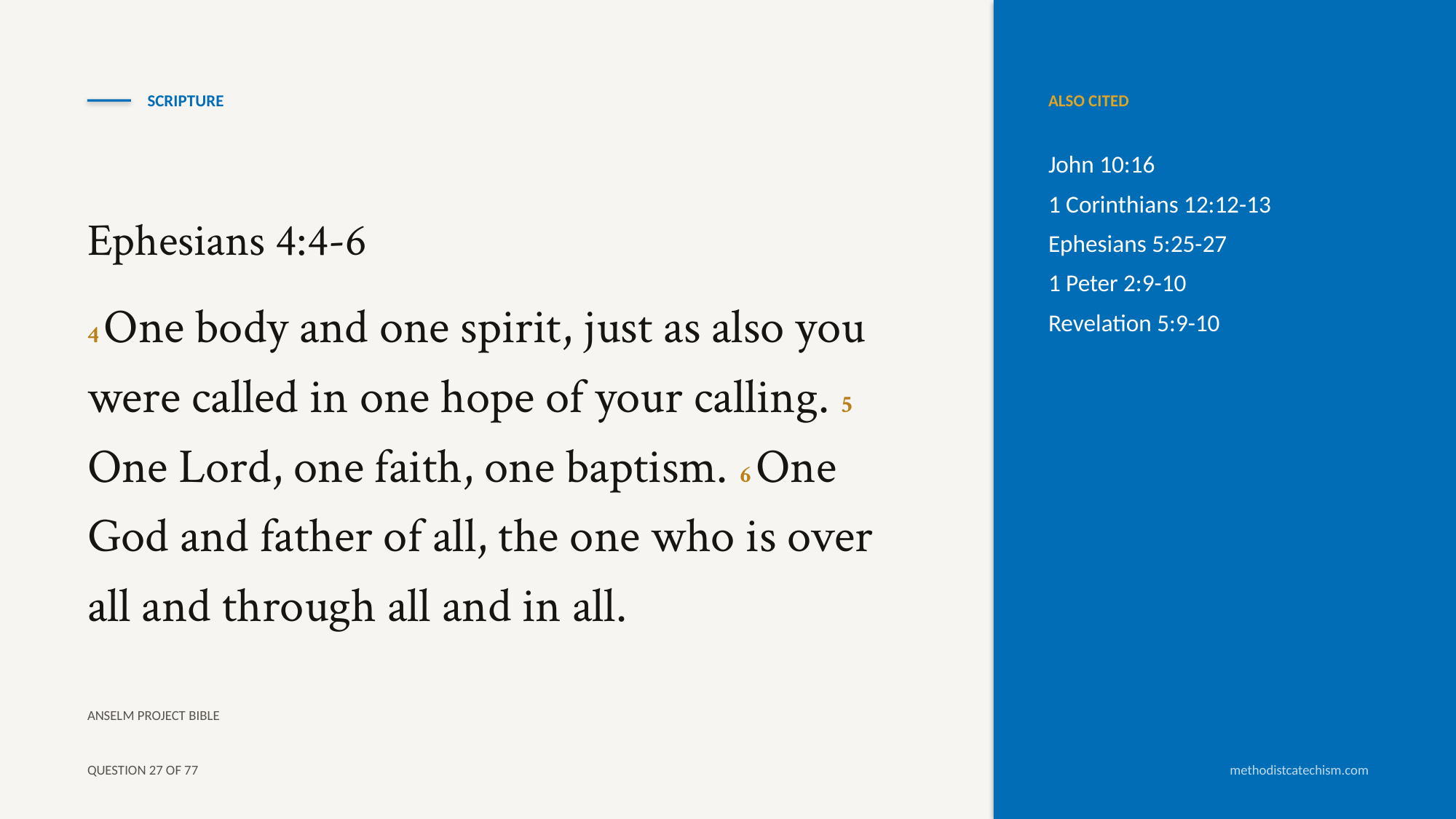

SCRIPTURE
ALSO CITED

John 10:16
1 Corinthians 12:12-13
Ephesians 5:25-27
1 Peter 2:9-10
Revelation 5:9-10
Ephesians 4:4-6
4 One body and one spirit, just as also you were called in one hope of your calling. 5 One Lord, one faith, one baptism. 6 One God and father of all, the one who is over all and through all and in all.
ANSELM PROJECT BIBLE
QUESTION 27 OF 77
methodistcatechism.com